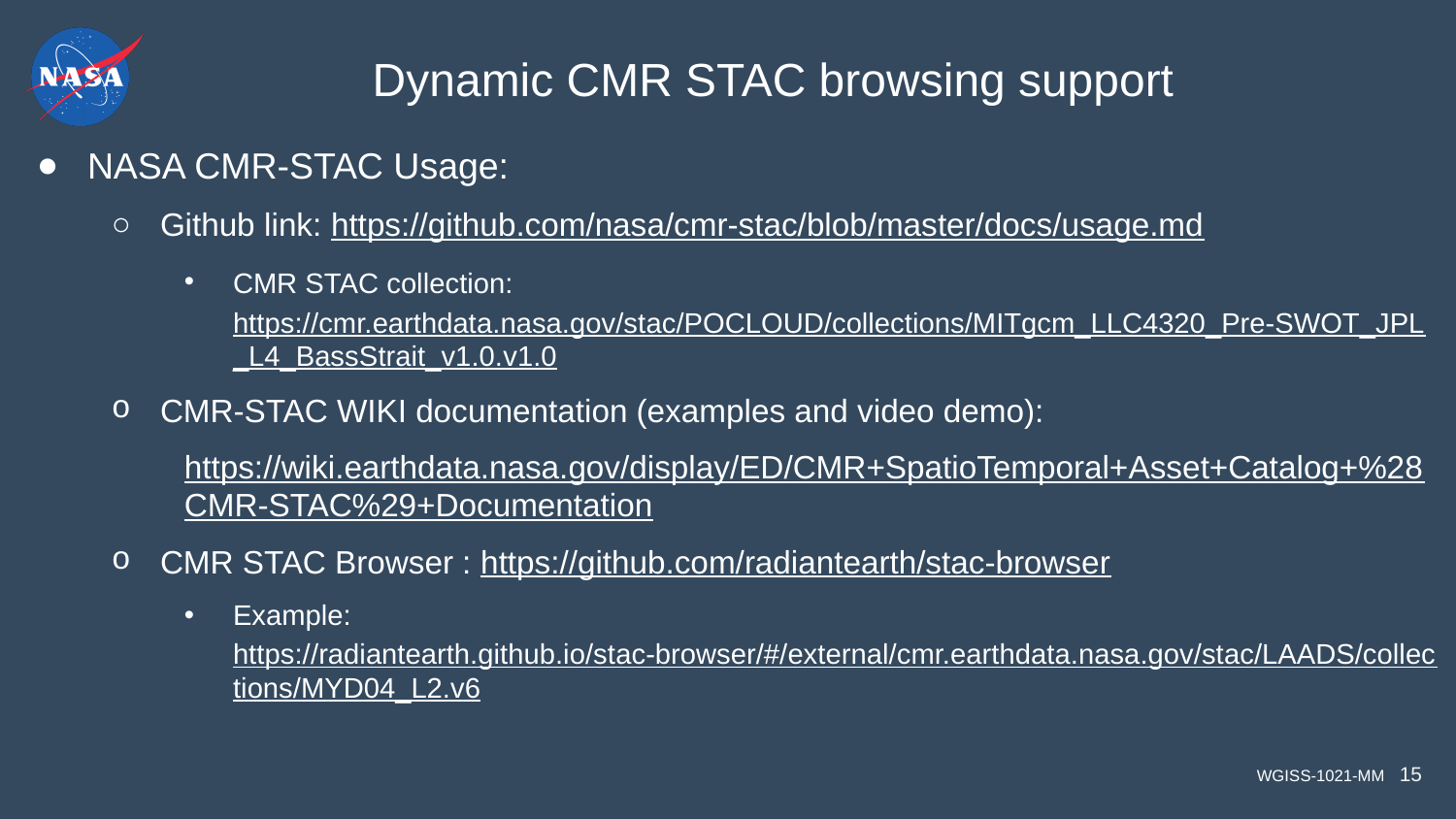

# Dynamic CMR STAC browsing support
NASA CMR-STAC Usage:
Github link: https://github.com/nasa/cmr-stac/blob/master/docs/usage.md
CMR STAC collection: https://cmr.earthdata.nasa.gov/stac/POCLOUD/collections/MITgcm_LLC4320_Pre-SWOT_JPL_L4_BassStrait_v1.0.v1.0
CMR-STAC WIKI documentation (examples and video demo):
https://wiki.earthdata.nasa.gov/display/ED/CMR+SpatioTemporal+Asset+Catalog+%28CMR-STAC%29+Documentation
CMR STAC Browser : https://github.com/radiantearth/stac-browser
Example:                                                                                        https://radiantearth.github.io/stac-browser/#/external/cmr.earthdata.nasa.gov/stac/LAADS/collections/MYD04_L2.v6

15
WGISS-1021-MM